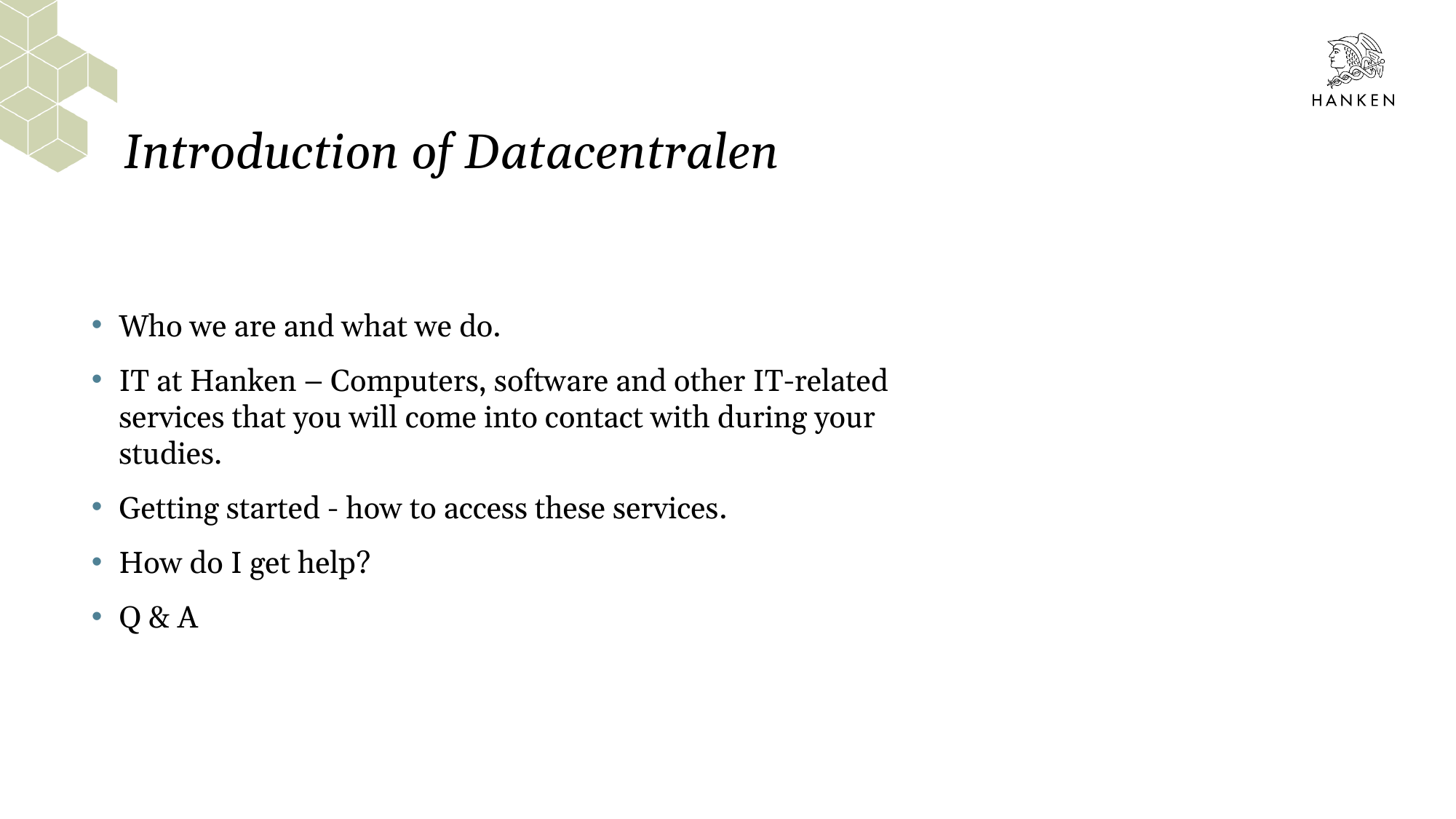

# Introduction of Datacentralen

Who we are and what we do.
IT at Hanken – Computers, software and other IT-related services that you will come into contact with during your studies.
Getting started - how to access these services.
How do I get help?
Q & A